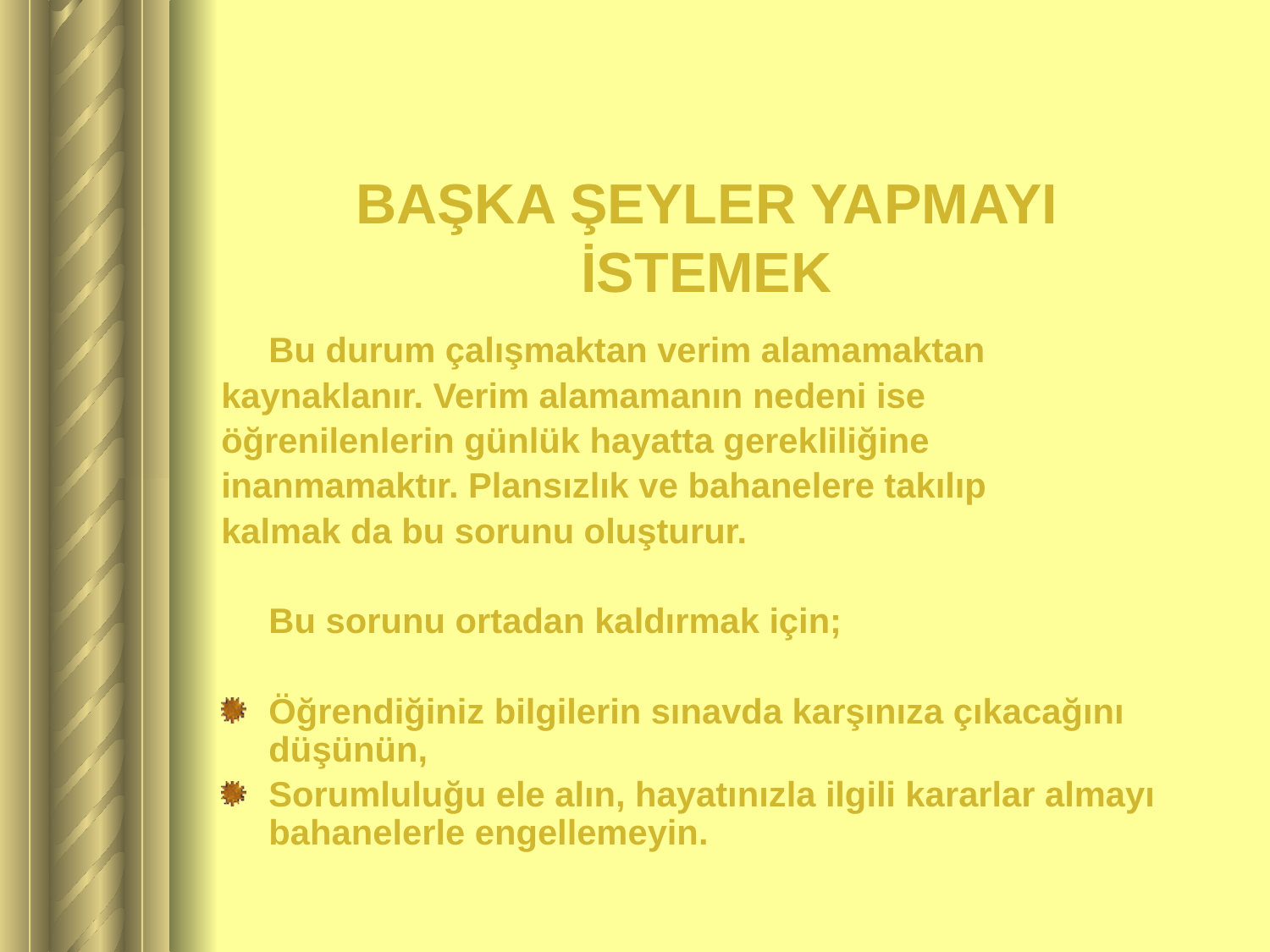

# BAŞKA ŞEYLER YAPMAYI İSTEMEK
	Bu durum çalışmaktan verim alamamaktan
kaynaklanır. Verim alamamanın nedeni ise
öğrenilenlerin günlük hayatta gerekliliğine
inanmamaktır. Plansızlık ve bahanelere takılıp
kalmak da bu sorunu oluşturur.

	Bu sorunu ortadan kaldırmak için;

Öğrendiğiniz bilgilerin sınavda karşınıza çıkacağını düşünün,
Sorumluluğu ele alın, hayatınızla ilgili kararlar almayı bahanelerle engellemeyin.